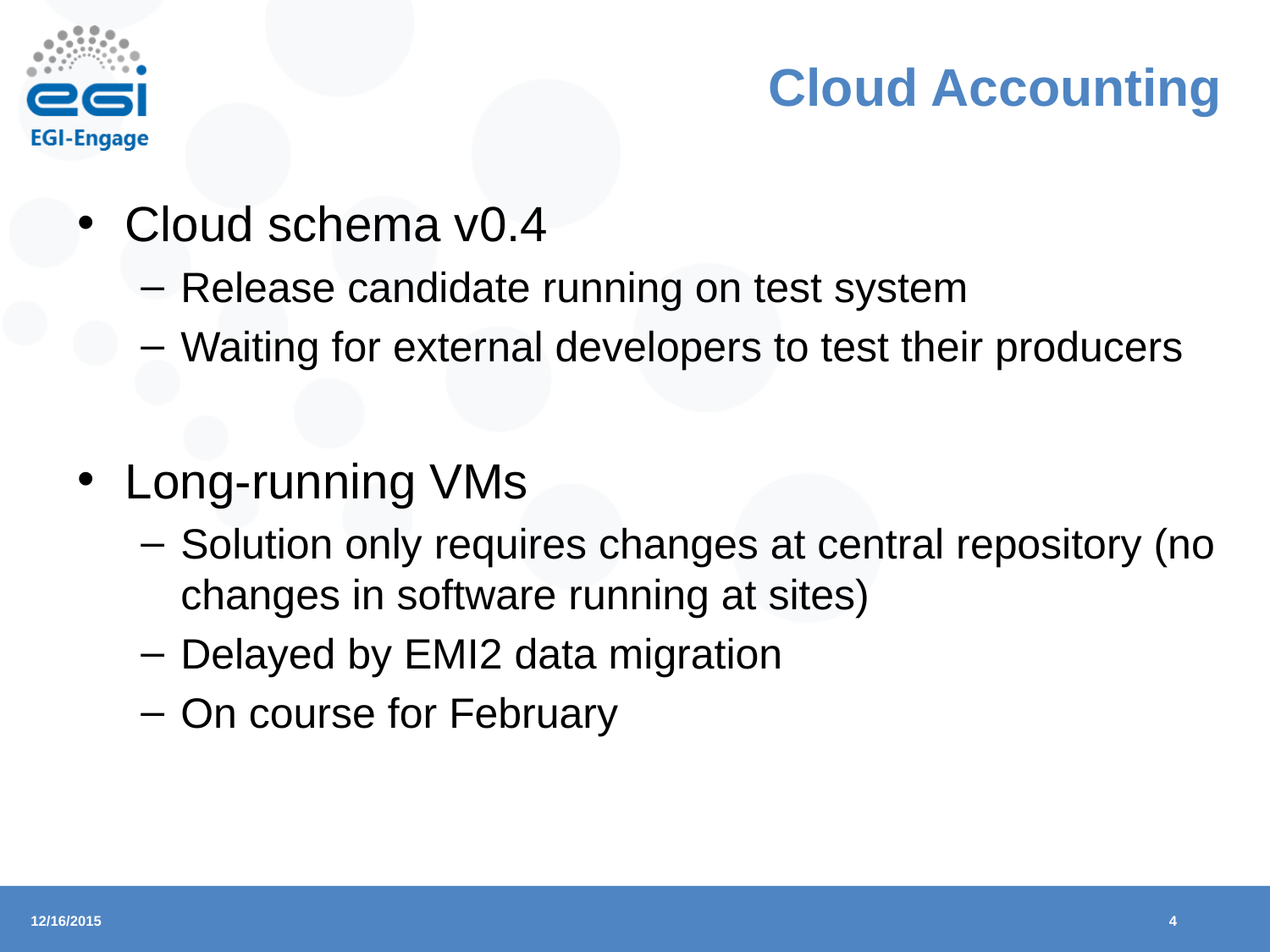

# Cloud Accounting
Cloud schema v0.4
Release candidate running on test system
Waiting for external developers to test their producers

Long-running VMs
Solution only requires changes at central repository (no changes in software running at sites)
Delayed by EMI2 data migration
On course for February